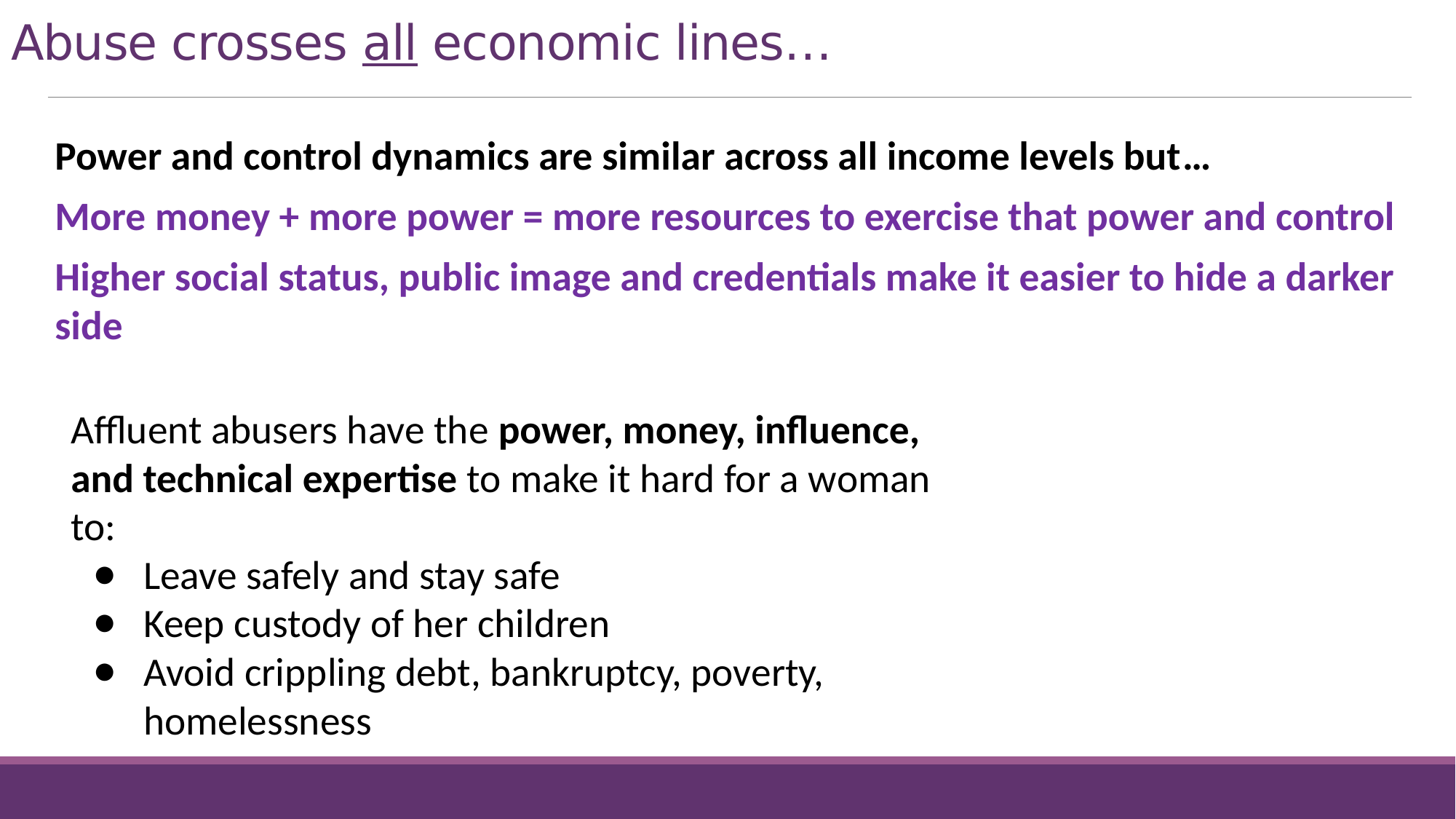

# Abuse crosses all economic lines…
Power and control dynamics are similar across all income levels but…
More money + more power = more resources to exercise that power and control
Higher social status, public image and credentials make it easier to hide a darker side

Affluent abusers have the power, money, influence, and technical expertise to make it hard for a woman to:
Leave safely and stay safe
Keep custody of her children
Avoid crippling debt, bankruptcy, poverty, homelessness